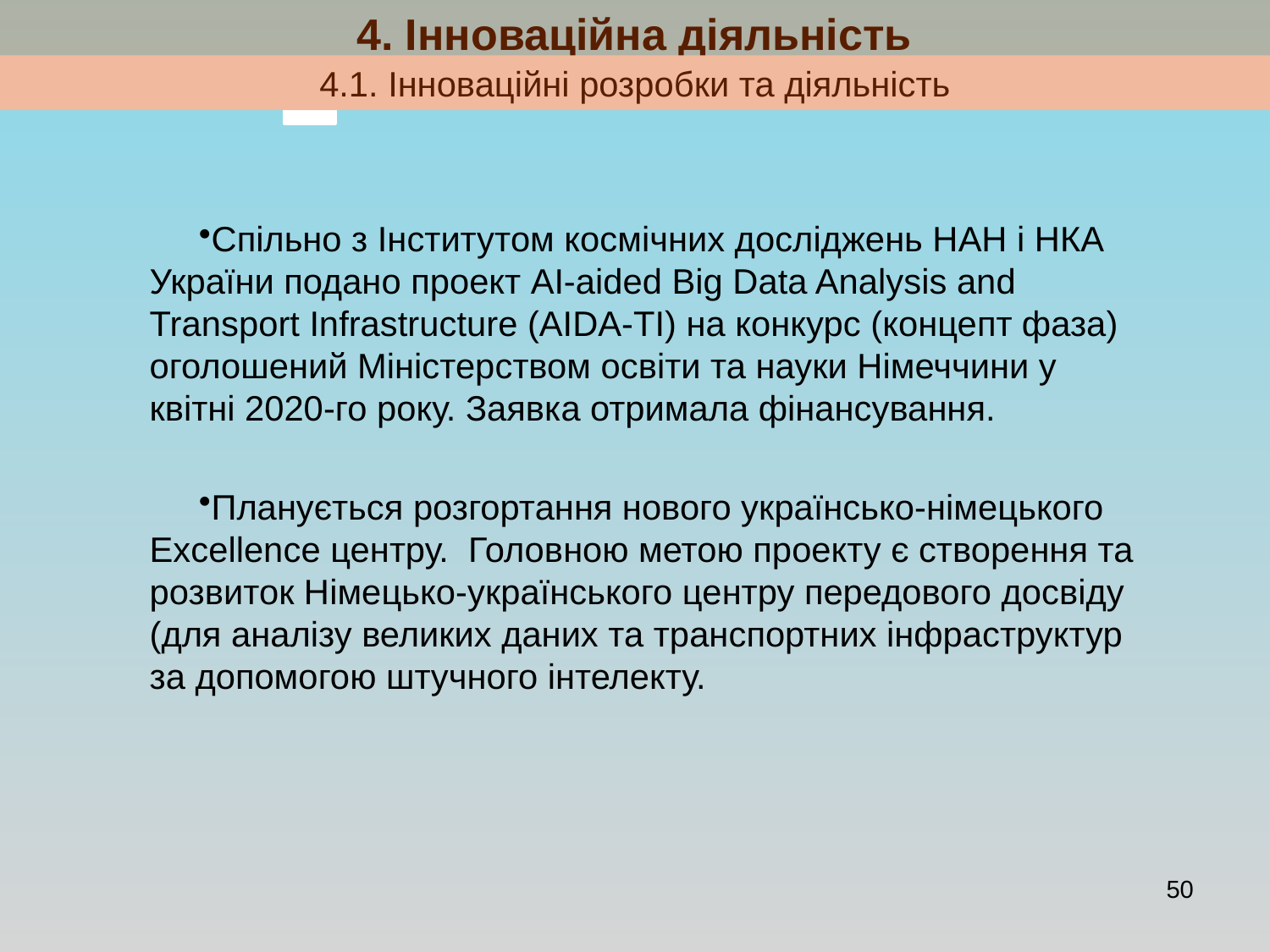

# 4. Інноваційна діяльність

4.1. Інноваційні розробки та діяльність

Спільно з Інститутом космічних досліджень НАН і НКА України подано проект AI-aided Big Data Analysis and Transport Infrastructure (AIDA-TI) на конкурс (концепт фаза)  оголошений Міністерством освіти та науки Німеччини у квітні 2020-го року. Заявка отримала фінансування.

Планується розгортання нового українсько-німецького Excellence центру.  Головною метою проекту є створення та розвиток Німецько-українського центру передового досвіду (для аналізу великих даних та транспортних інфраструктур за допомогою штучного інтелекту.

50